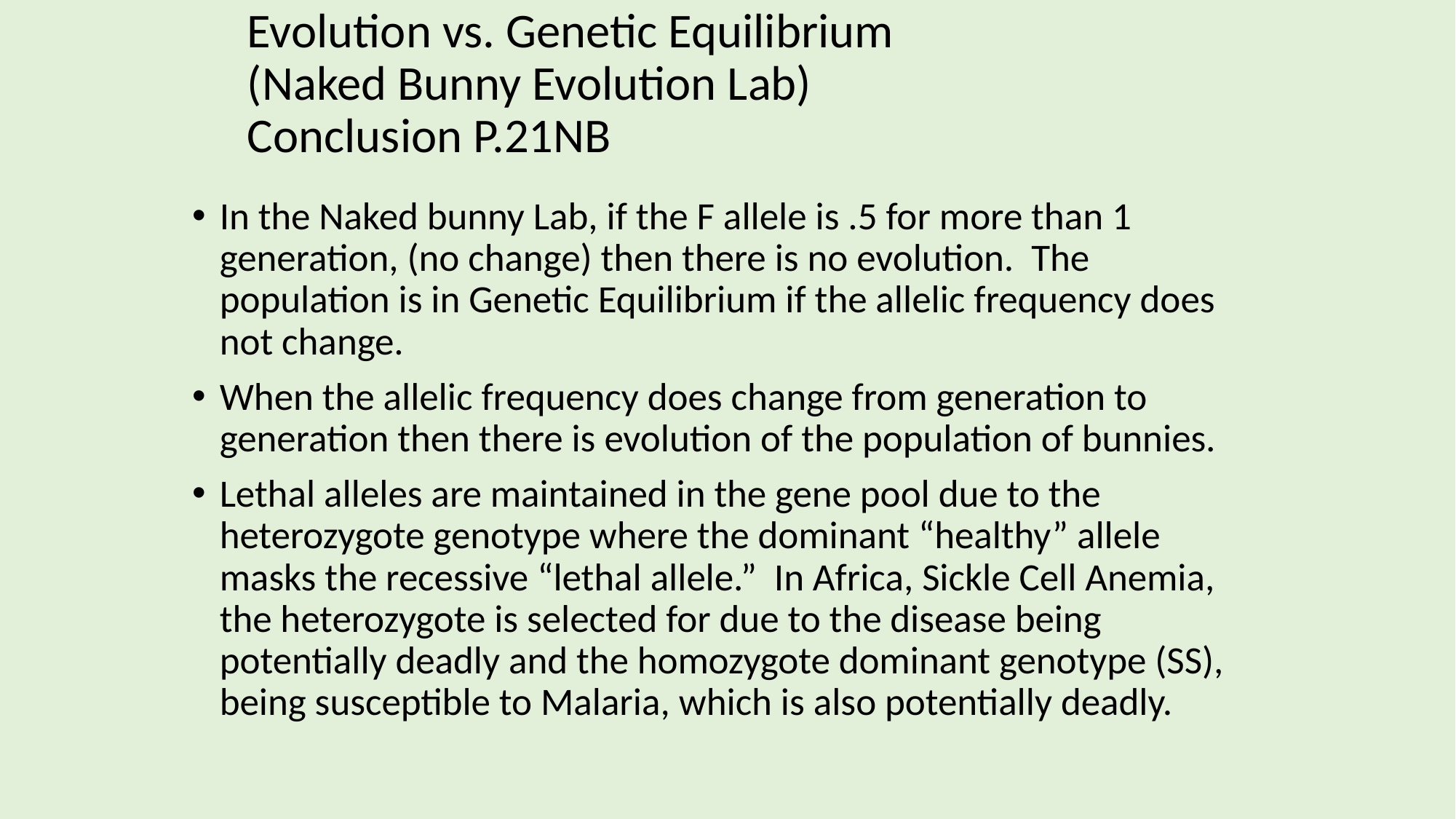

# Evolution vs. Genetic Equilibrium (Naked Bunny Evolution Lab) Conclusion P.21NB
In the Naked bunny Lab, if the F allele is .5 for more than 1  generation, (no change) then there is no evolution.  The population is in Genetic Equilibrium if the allelic frequency does not change.
When the allelic frequency does change from generation to generation then there is evolution of the population of bunnies.
Lethal alleles are maintained in the gene pool due to the heterozygote genotype where the dominant “healthy” allele masks the recessive “lethal allele.”  In Africa, Sickle Cell Anemia, the heterozygote is selected for due to the disease being potentially deadly and the homozygote dominant genotype (SS), being susceptible to Malaria, which is also potentially deadly.